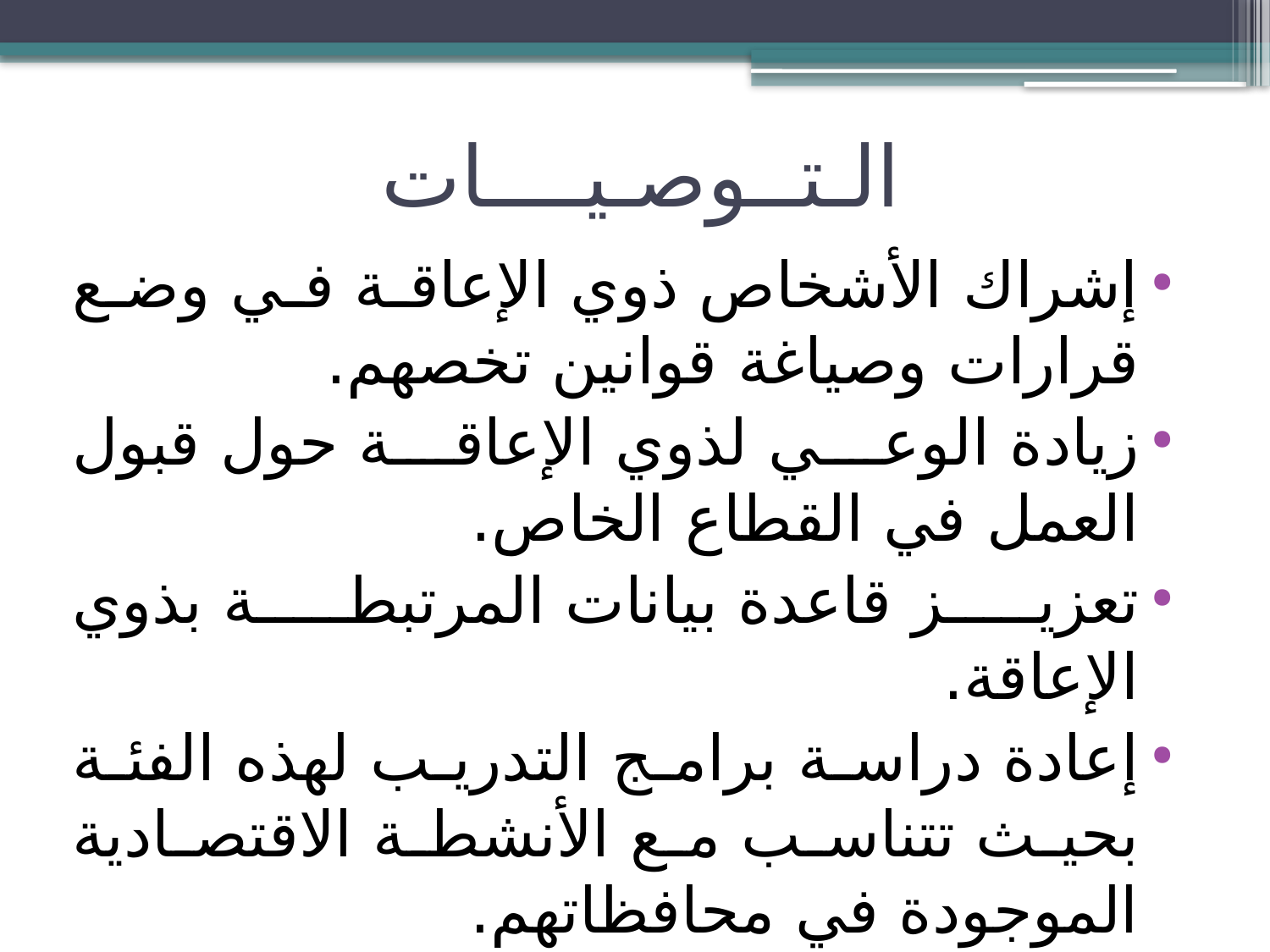

# الـتــوصـيــــات
إشراك الأشخاص ذوي الإعاقة في وضع قرارات وصياغة قوانين تخصهم.
زيادة الوعي لذوي الإعاقة حول قبول العمل في القطاع الخاص.
تعزيز قاعدة بيانات المرتبطة بذوي الإعاقة.
إعادة دراسة برامج التدريب لهذه الفئة بحيث تتناسب مع الأنشطة الاقتصادية الموجودة في محافظاتهم.
إلزام منشآت القطاع الخاص التي يترتب عليها تعيين الباحثين من ذوي الإعاقة بتوفير المرافق الخاصة.